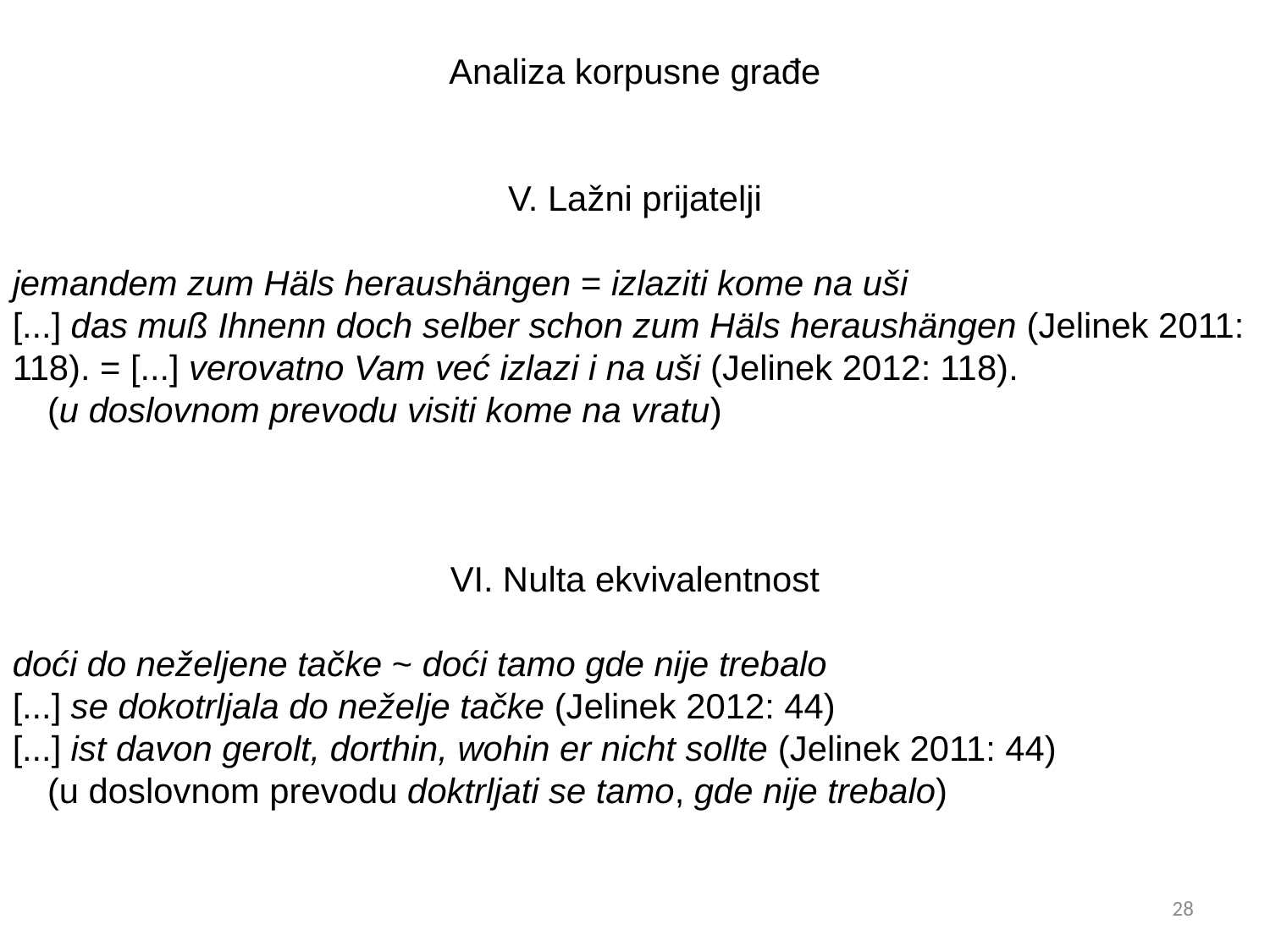

Analiza korpusne građe

V. Lažni prijatelji

jemandem zum Häls heraushängen = izlaziti kome na uši
[...] das muß Ihnenn doch selber schon zum Häls heraushängen (Jelinek 2011: 118). = [...] verovatno Vam već izlazi i na uši (Jelinek 2012: 118).
(u doslovnom prevodu visiti kome na vratu)

VI. Nulta ekvivalentnost

doći do neželjene tačke ~ doći tamo gde nije trebalo
[...] se dokotrljala do neželje tačke (Jelinek 2012: 44)
[...] ist davon gerolt, dorthin, wohin er nicht sollte (Jelinek 2011: 44)
(u doslovnom prevodu doktrljati se tamo, gde nije trebalo)
28